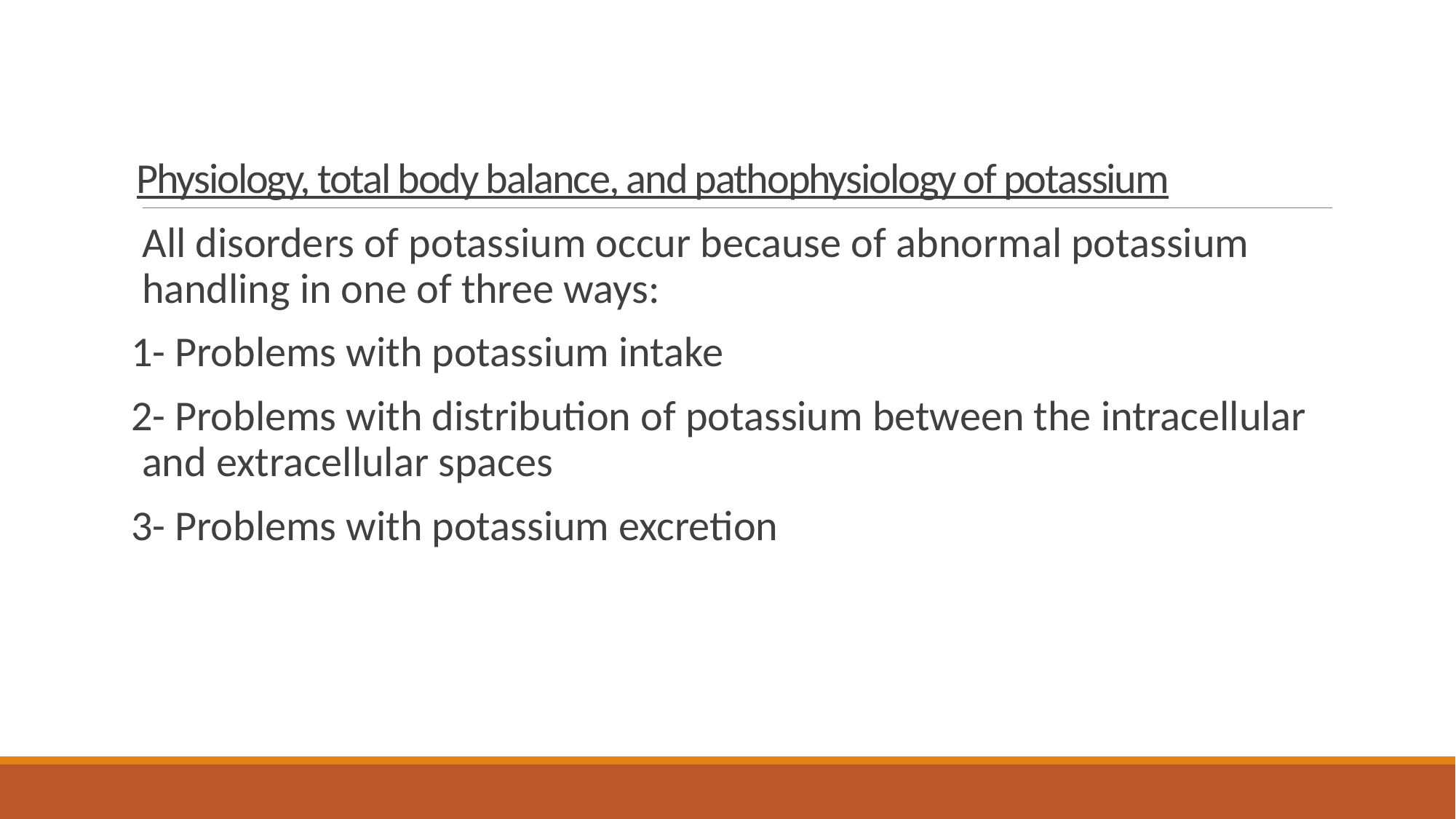

# Physiology, total body balance, and pathophysiology of potassium
All disorders of potassium occur because of abnormal potassium handling in one of three ways:
1- Problems with potassium intake
2- Problems with distribution of potassium between the intracellular and extracellular spaces
3- Problems with potassium excretion